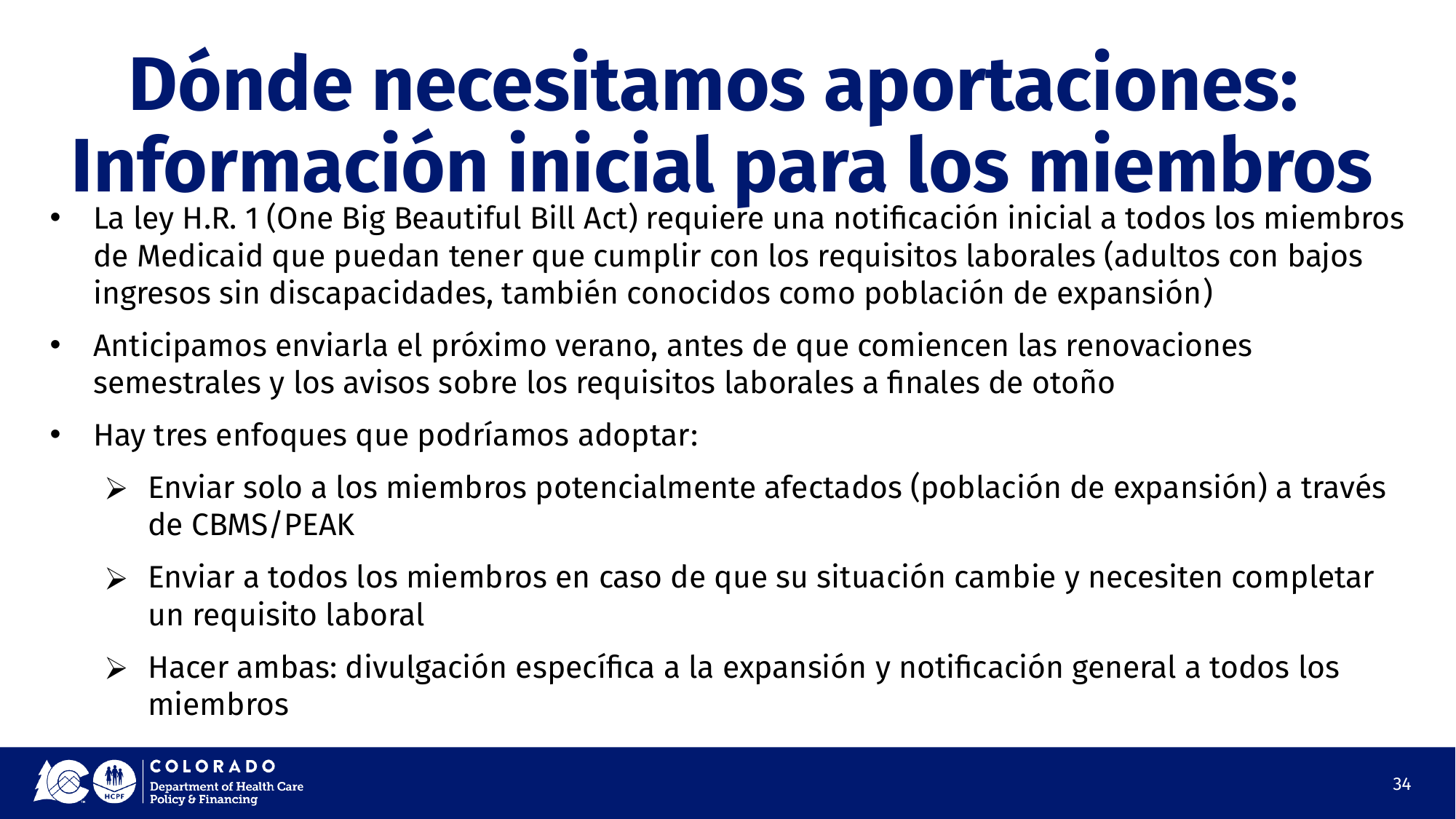

# Dónde necesitamos aportaciones: Información inicial para los miembros
La ley H.R. 1 (One Big Beautiful Bill Act) requiere una notificación inicial a todos los miembros de Medicaid que puedan tener que cumplir con los requisitos laborales (adultos con bajos ingresos sin discapacidades, también conocidos como población de expansión)
Anticipamos enviarla el próximo verano, antes de que comiencen las renovaciones semestrales y los avisos sobre los requisitos laborales a finales de otoño
Hay tres enfoques que podríamos adoptar:
Enviar solo a los miembros potencialmente afectados (población de expansión) a través de CBMS/PEAK
Enviar a todos los miembros en caso de que su situación cambie y necesiten completar un requisito laboral
Hacer ambas: divulgación específica a la expansión y notificación general a todos los miembros
34